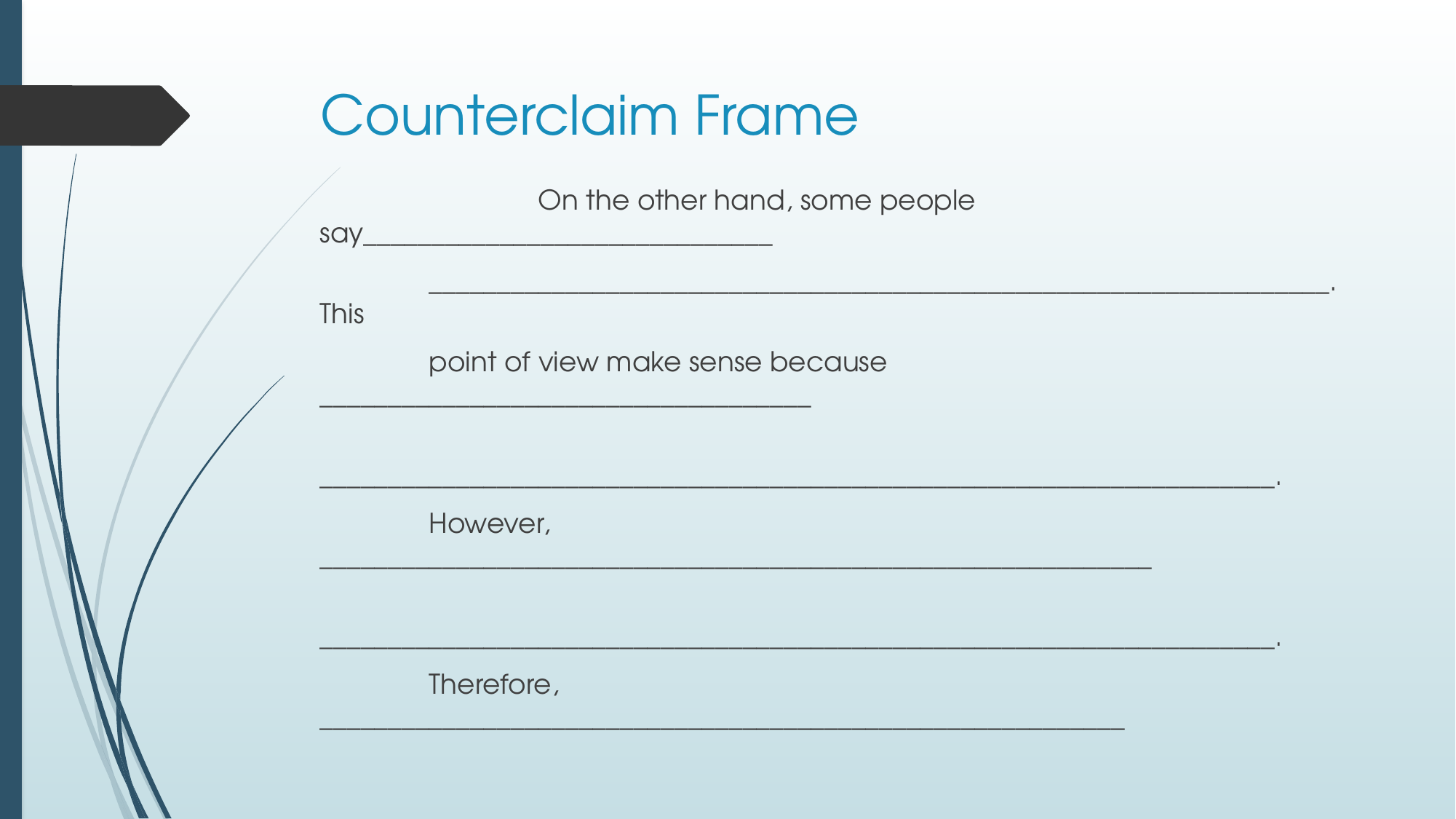

# Counterclaim Frame
		On the other hand, some people say______________________________
	__________________________________________________________________.  This
	point of view make sense because ____________________________________
	______________________________________________________________________.
	However, _____________________________________________________________
	______________________________________________________________________.
	Therefore, ___________________________________________________________